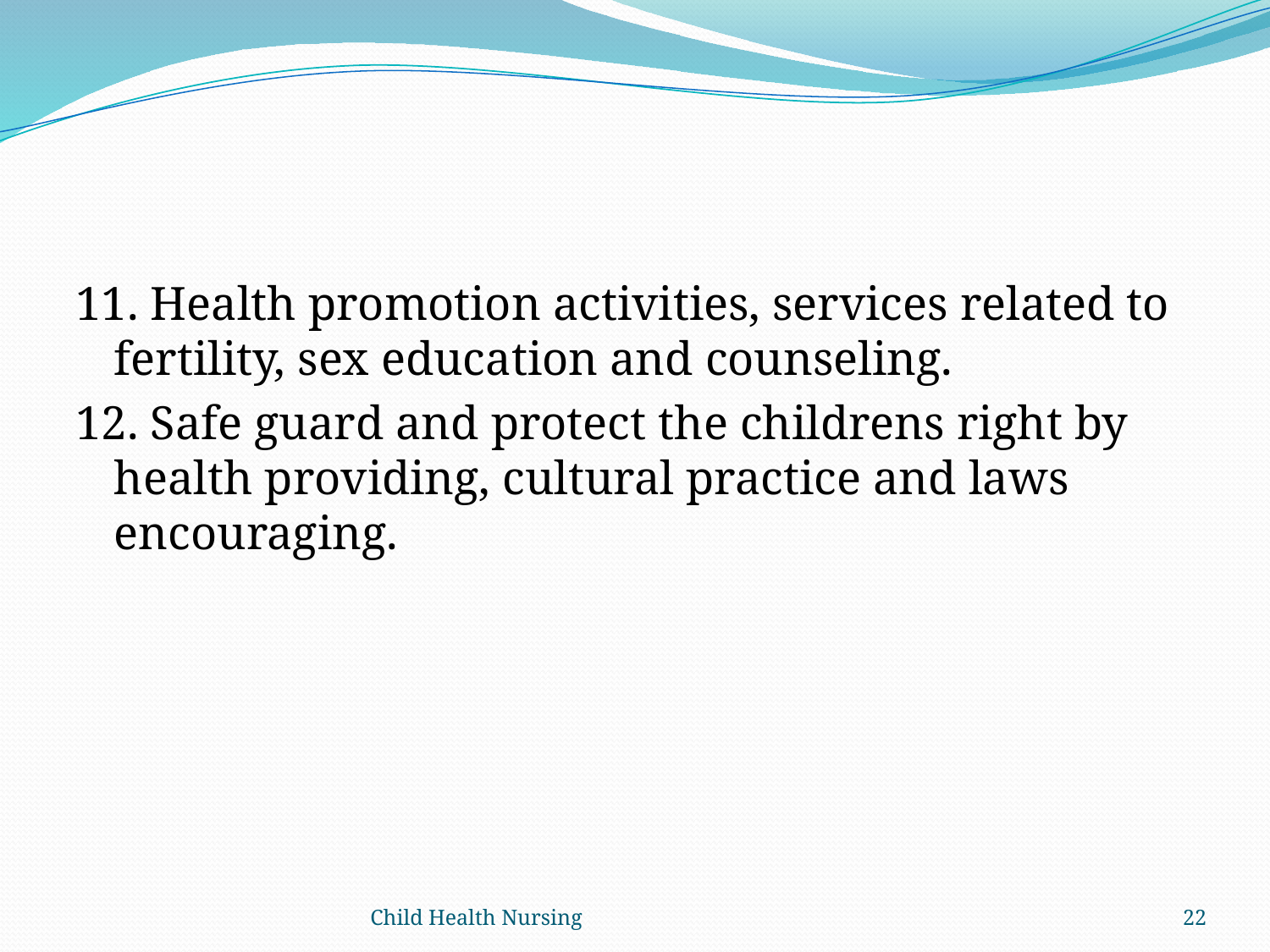

#
11. Health promotion activities, services related to fertility, sex education and counseling.
12. Safe guard and protect the childrens right by health providing, cultural practice and laws encouraging.

Child Health Nursing
22